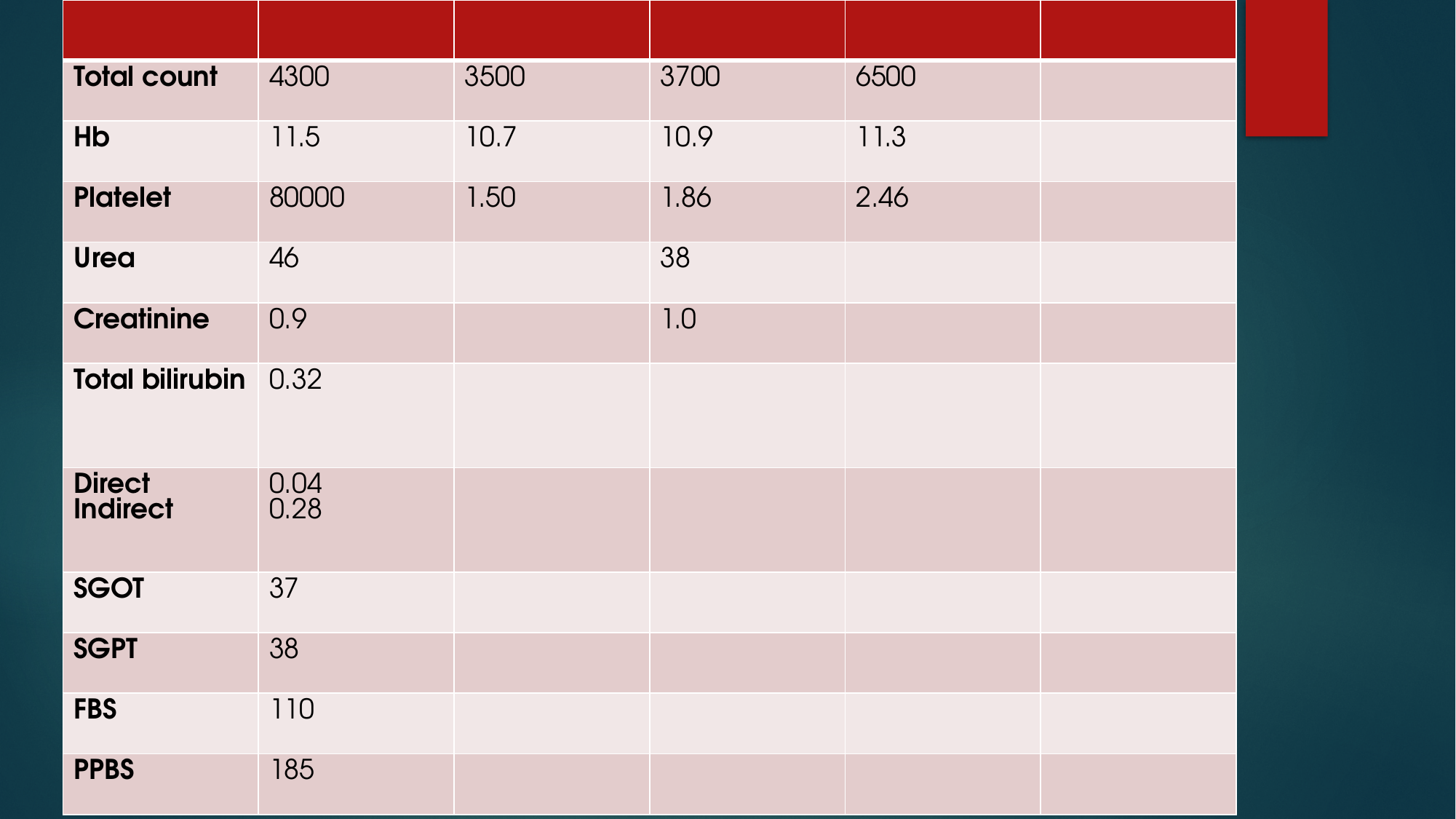

|  |  |  |  |  |  |
| --- | --- | --- | --- | --- | --- |
| Total count | 4300 | 3500 | 3700 | 6500 |  |
| Hb | 11.5 | 10.7 | 10.9 | 11.3 |  |
| Platelet | 80000 | 1.50 | 1.86 | 2.46 |  |
| Urea | 46 |  | 38 |  |  |
| Creatinine | 0.9 |  | 1.0 |  |  |
| Total bilirubin | 0.32 |  |  |  |  |
| Direct Indirect | 0.04 0.28 |  |  |  |  |
| SGOT | 37 |  |  |  |  |
| SGPT | 38 |  |  |  |  |
| FBS | 110 |  |  |  |  |
| PPBS | 185 |  |  |  |  |
#